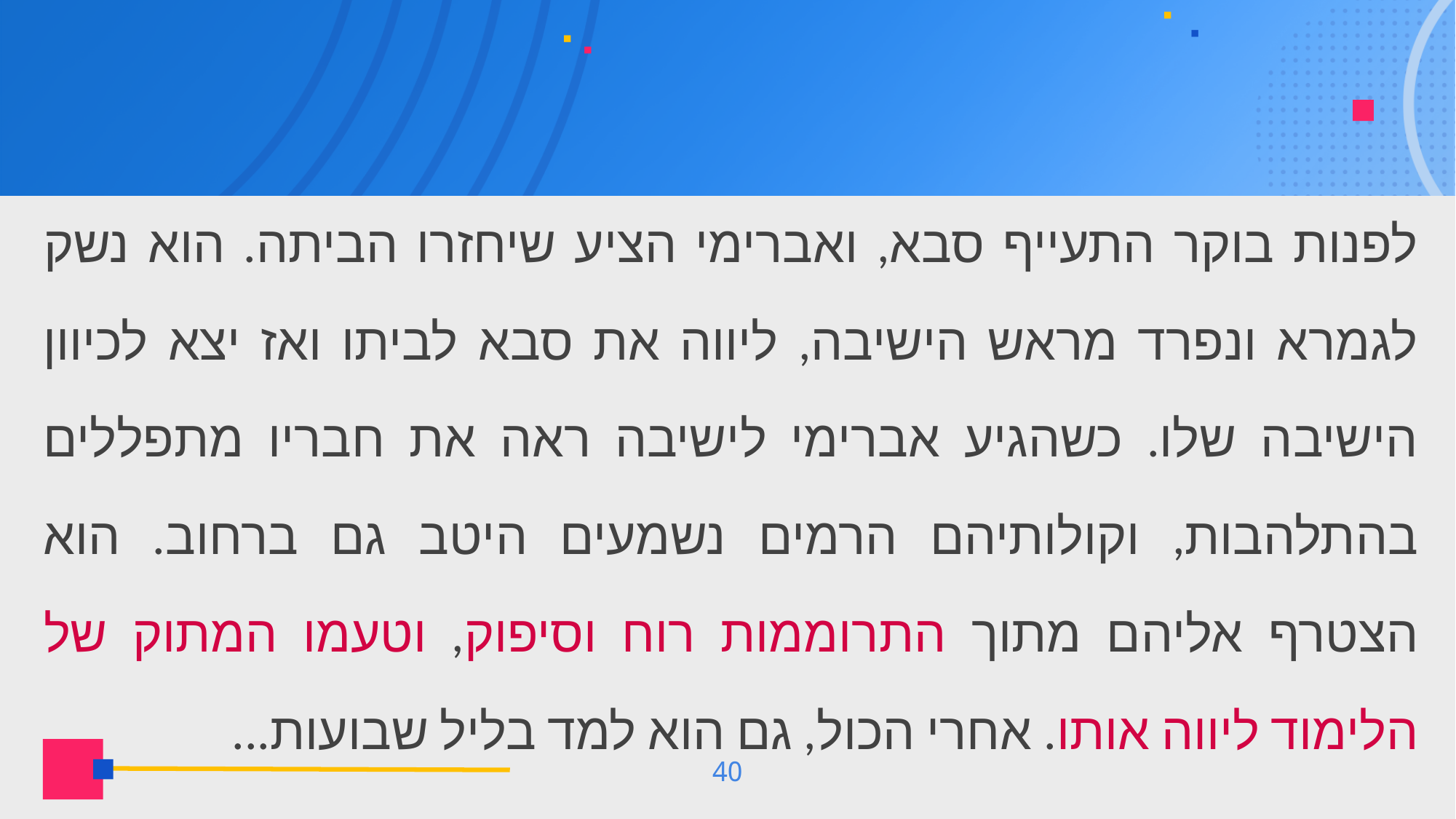

לפנות בוקר התעייף סבא, ואברימי הציע שיחזרו הביתה. הוא נשק לגמרא ונפרד מראש הישיבה, ליווה את סבא לביתו ואז יצא לכיוון הישיבה שלו. כשהגיע אברימי לישיבה ראה את חבריו מתפללים בהתלהבות, וקולותיהם הרמים נשמעים היטב גם ברחוב. הוא הצטרף אליהם מתוך התרוממות רוח וסיפוק, וטעמו המתוק של הלימוד ליווה אותו. אחרי הכול, גם הוא למד בליל שבועות...